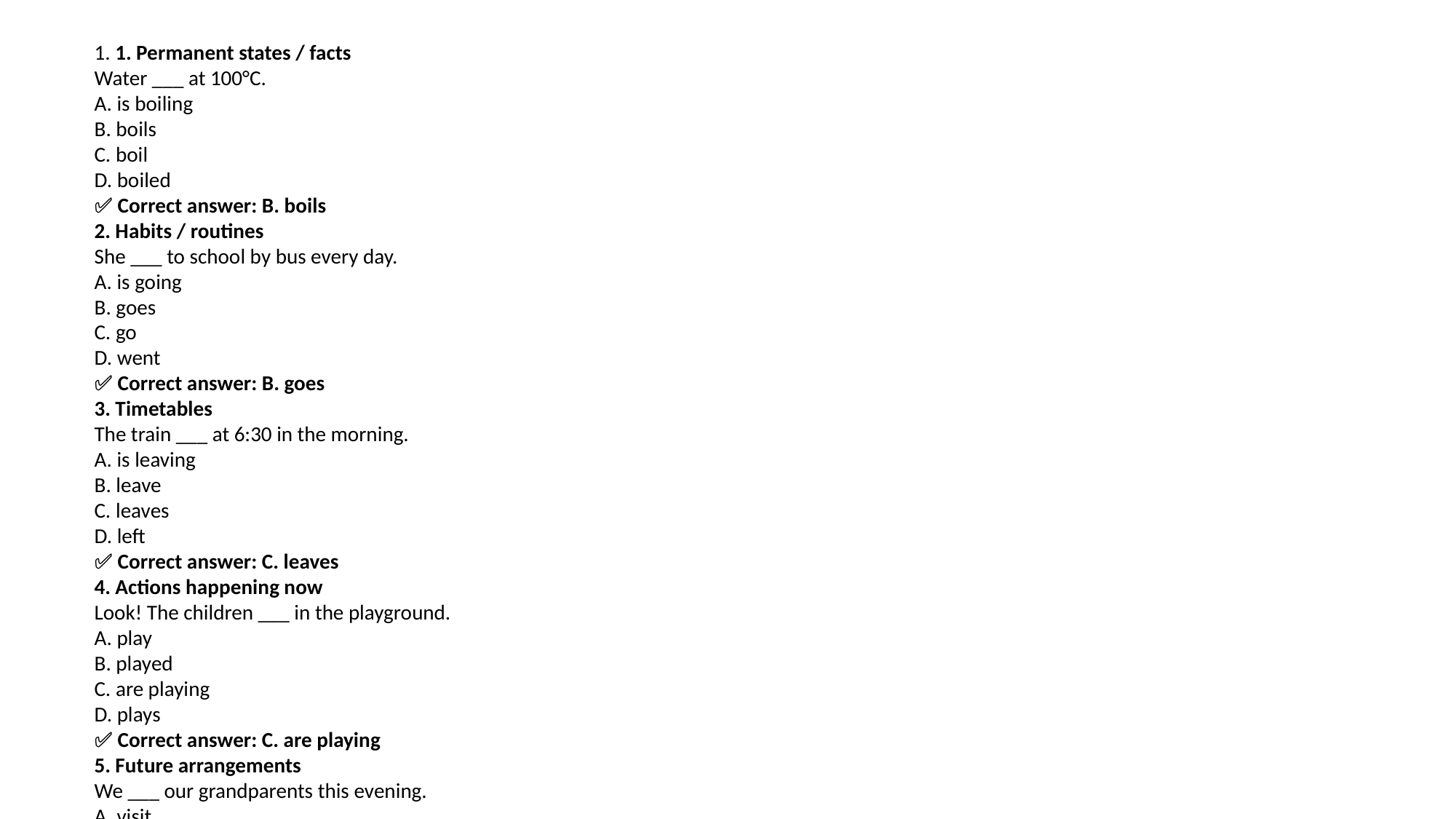

1. 1. Permanent states / facts
Water ___ at 100°C.
A. is boiling
B. boils
C. boil
D. boiled
✅ Correct answer: B. boils
2. Habits / routines
She ___ to school by bus every day.
A. is going
B. goes
C. go
D. went
✅ Correct answer: B. goes
3. Timetables
The train ___ at 6:30 in the morning.
A. is leaving
B. leave
C. leaves
D. left
✅ Correct answer: C. leaves
4. Actions happening now
Look! The children ___ in the playground.
A. play
B. played
C. are playing
D. plays
✅ Correct answer: C. are playing
5. Future arrangements
We ___ our grandparents this evening.
A. visit
B. visited
C. are visiting
D. visits
✅ Correct answer: C. are visiting

6.